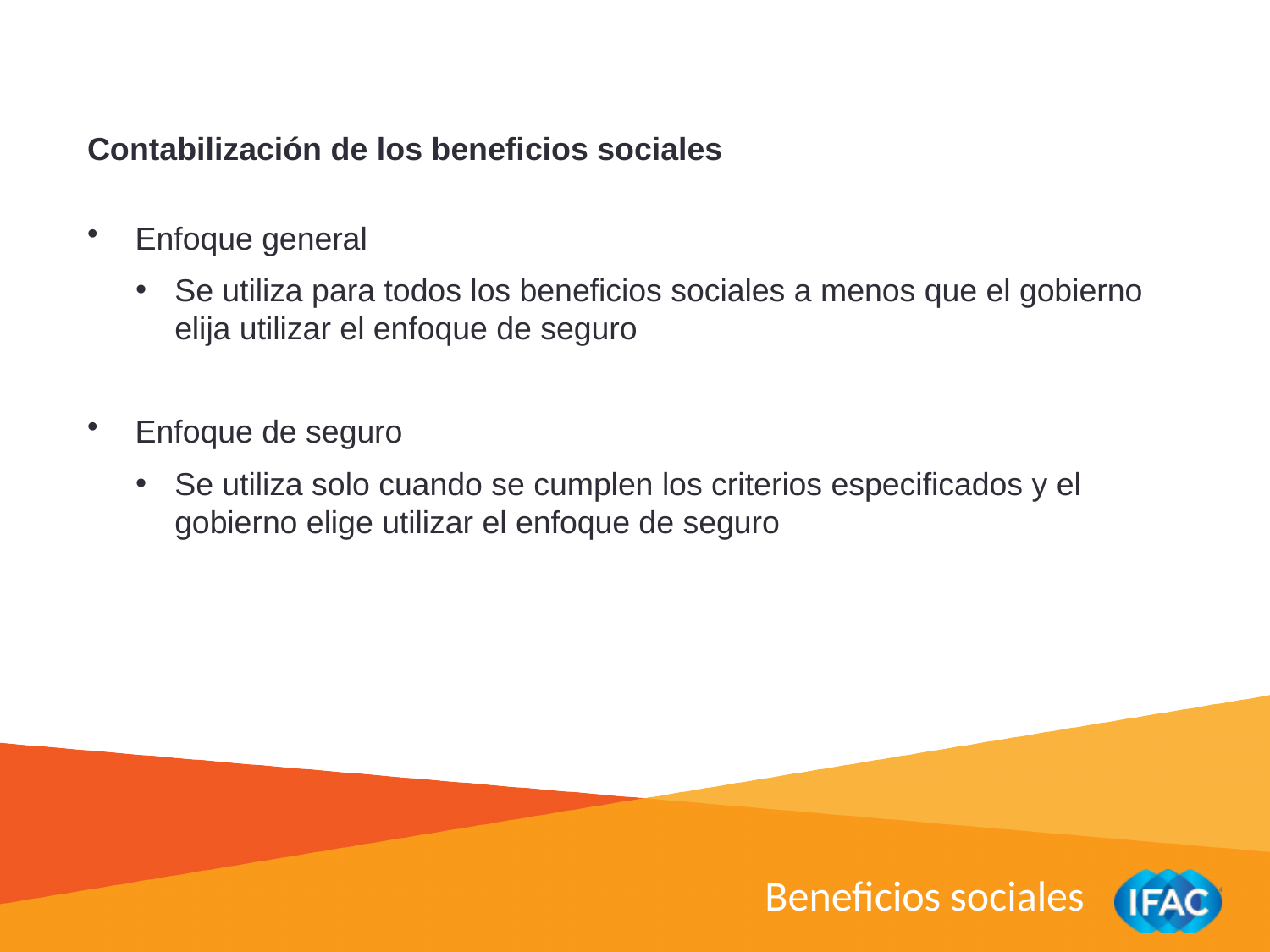

Contabilización de los beneficios sociales

Enfoque general
Se utiliza para todos los beneficios sociales a menos que el gobierno elija utilizar el enfoque de seguro

Enfoque de seguro
Se utiliza solo cuando se cumplen los criterios especificados y el gobierno elige utilizar el enfoque de seguro

Beneficios sociales